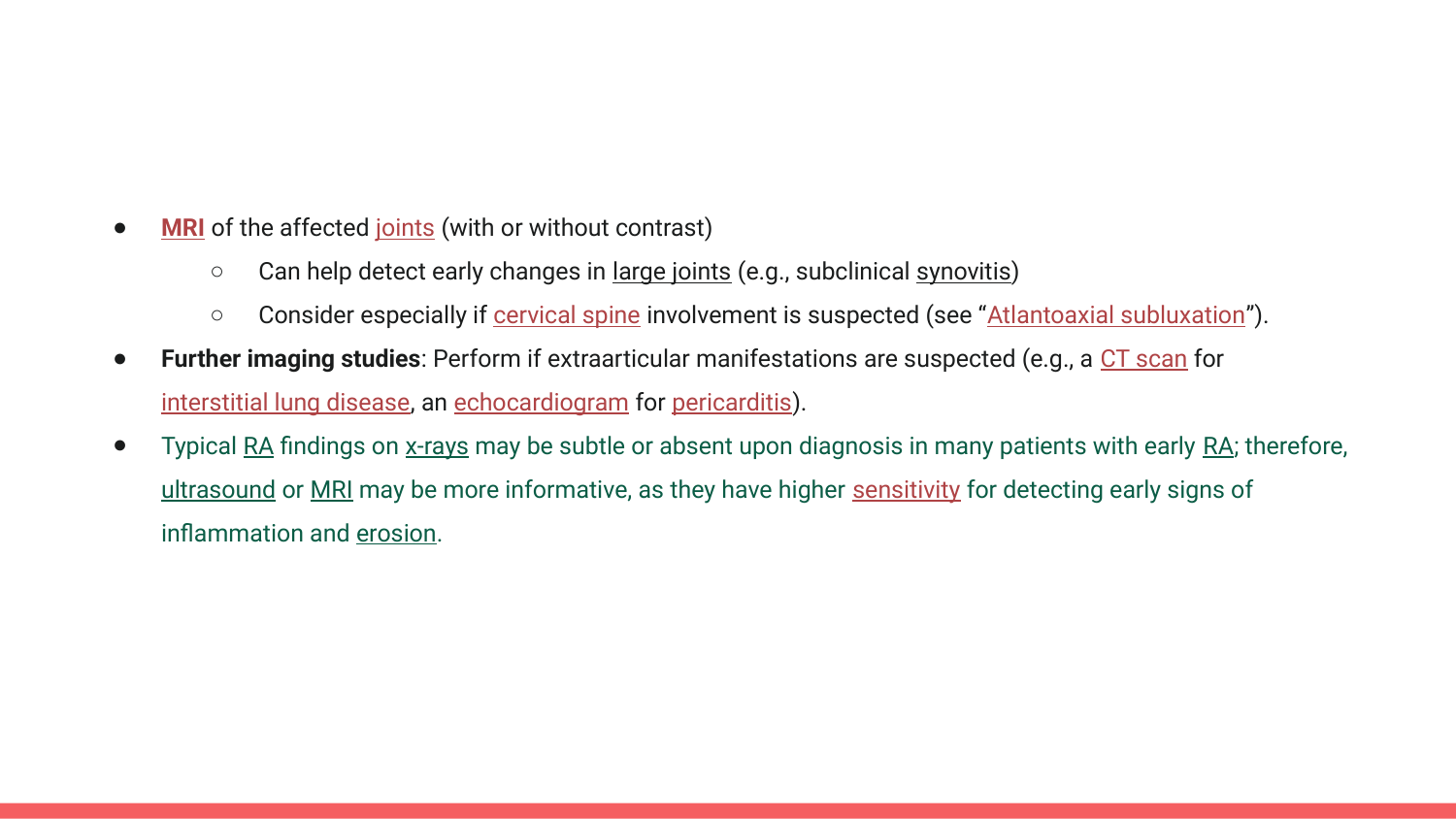

#
MRI of the affected joints (with or without contrast)
Can help detect early changes in large joints (e.g., subclinical synovitis)
Consider especially if cervical spine involvement is suspected (see “Atlantoaxial subluxation”).
Further imaging studies: Perform if extraarticular manifestations are suspected (e.g., a CT scan for interstitial lung disease, an echocardiogram for pericarditis).
Typical RA findings on x-rays may be subtle or absent upon diagnosis in many patients with early RA; therefore, ultrasound or MRI may be more informative, as they have higher sensitivity for detecting early signs of inflammation and erosion.